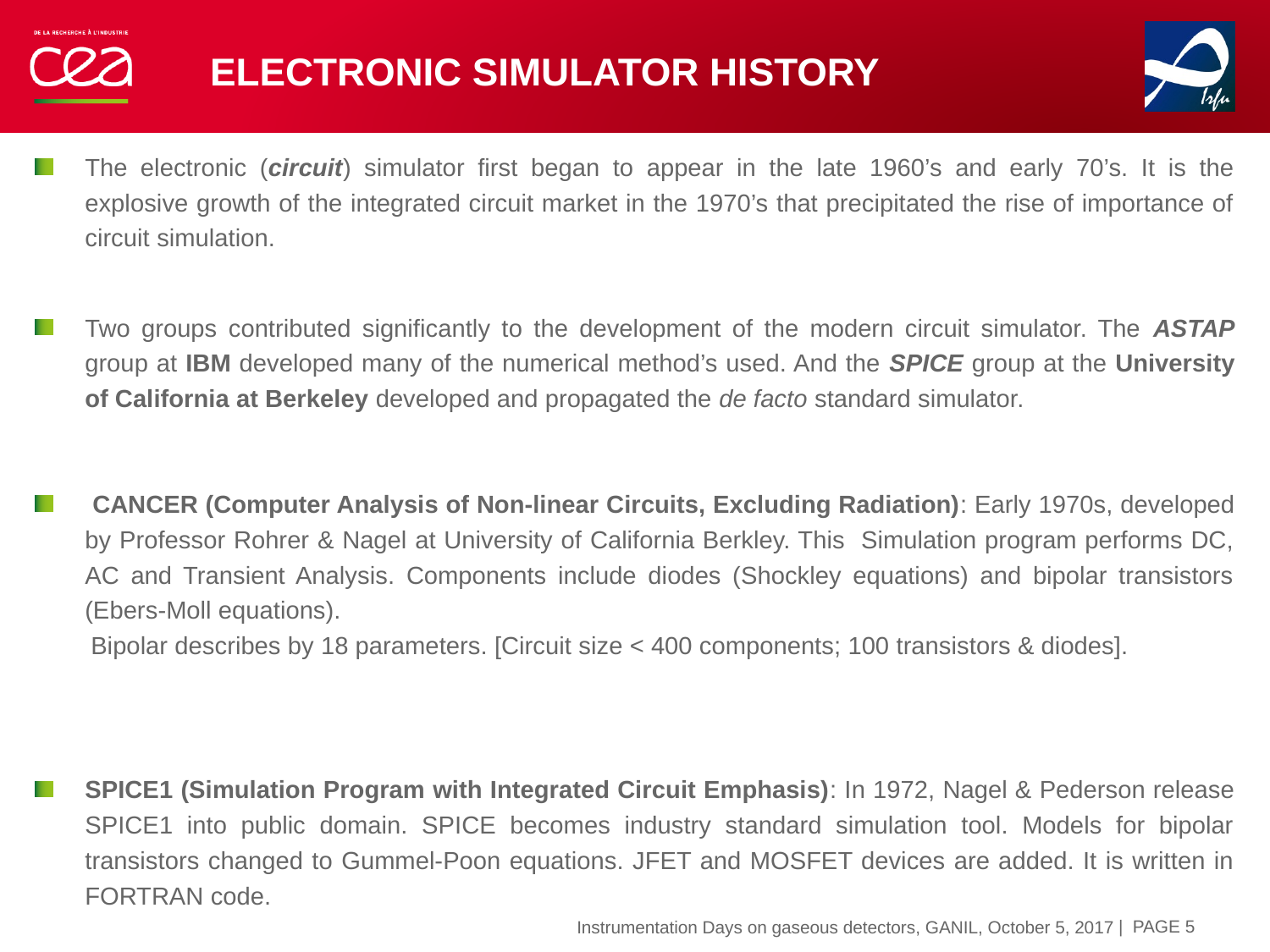

# Electronic simulator history
The electronic (circuit) simulator first began to appear in the late 1960’s and early 70’s. It is the explosive growth of the integrated circuit market in the 1970’s that precipitated the rise of importance of circuit simulation.

Two groups contributed significantly to the development of the modern circuit simulator. The ASTAP group at IBM developed many of the numerical method’s used. And the SPICE group at the University of California at Berkeley developed and propagated the de facto standard simulator.

 CANCER (Computer Analysis of Non-linear Circuits, Excluding Radiation): Early 1970s, developed by Professor Rohrer & Nagel at University of California Berkley. This  Simulation program performs DC, AC and Transient Analysis. Components include diodes (Shockley equations) and bipolar transistors (Ebers-Moll equations).
        Bipolar describes by 18 parameters. [Circuit size < 400 components; 100 transistors & diodes].

SPICE1 (Simulation Program with Integrated Circuit Emphasis): In 1972, Nagel & Pederson release SPICE1 into public domain. SPICE becomes industry standard simulation tool. Models for bipolar transistors changed to Gummel-Poon equations. JFET and MOSFET devices are added. It is written in FORTRAN code.
|  PAGE 5
Instrumentation Days on gaseous detectors, GANIL, October 5, 2017